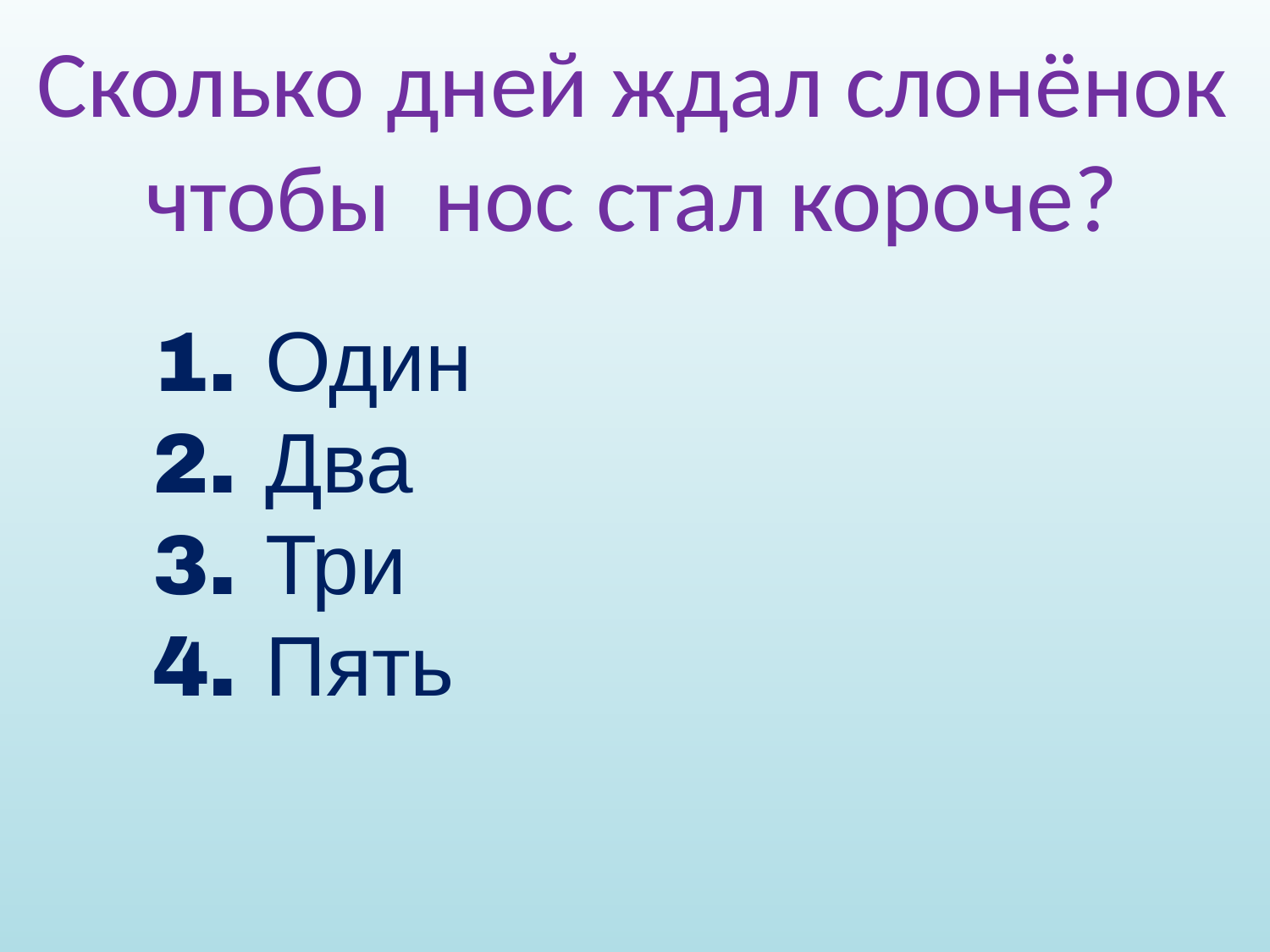

Сколько дней ждал слонёнок чтобы  нос стал короче?
1. Один
2. Два
3. Три
4. Пять